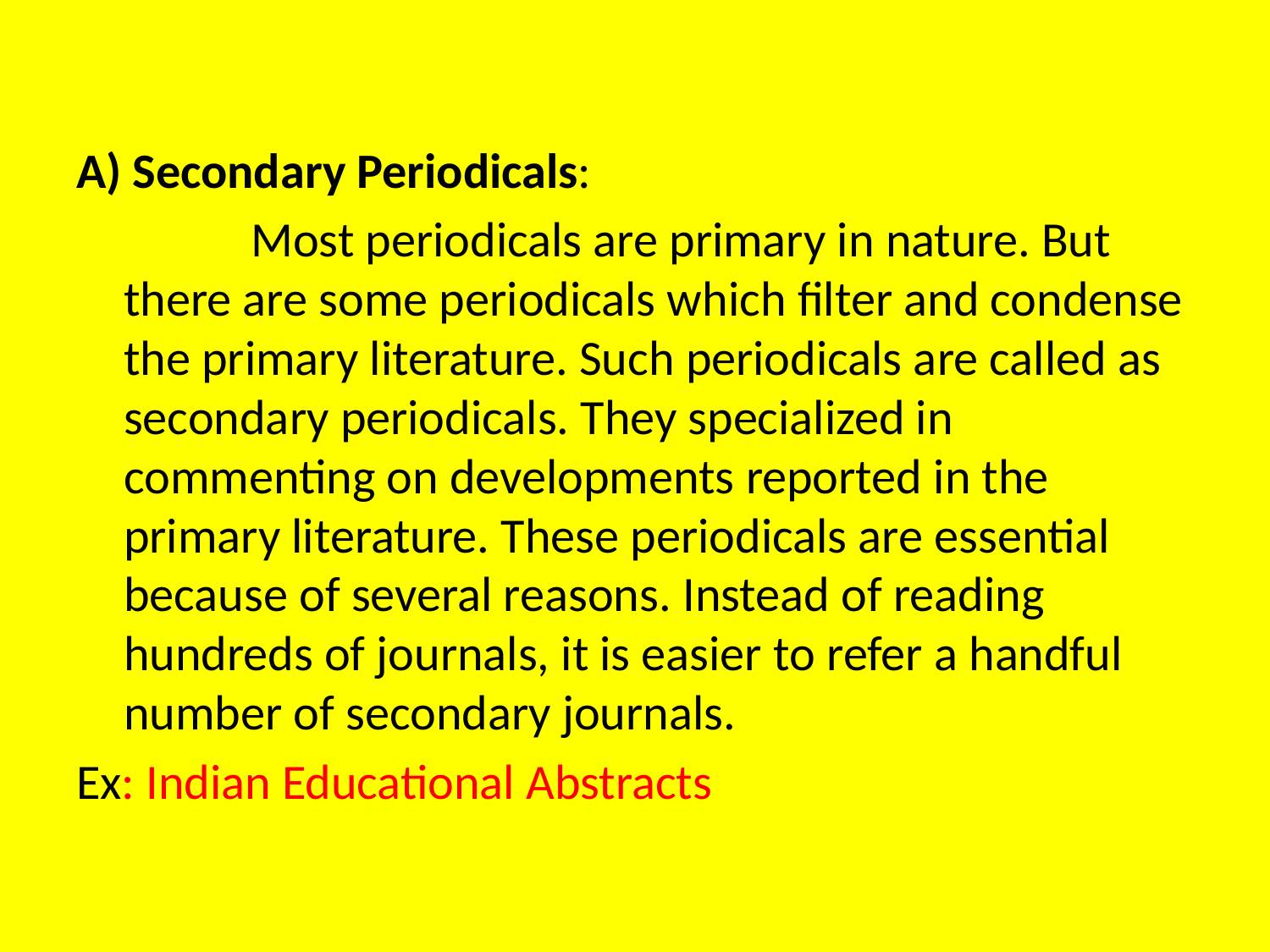

A) Secondary Periodicals:
		Most periodicals are primary in nature. But there are some periodicals which filter and condense the primary literature. Such periodicals are called as secondary periodicals. They specialized in commenting on developments reported in the primary literature. These periodicals are essential because of several reasons. Instead of reading hundreds of journals, it is easier to refer a handful number of secondary journals.
Ex: Indian Educational Abstracts